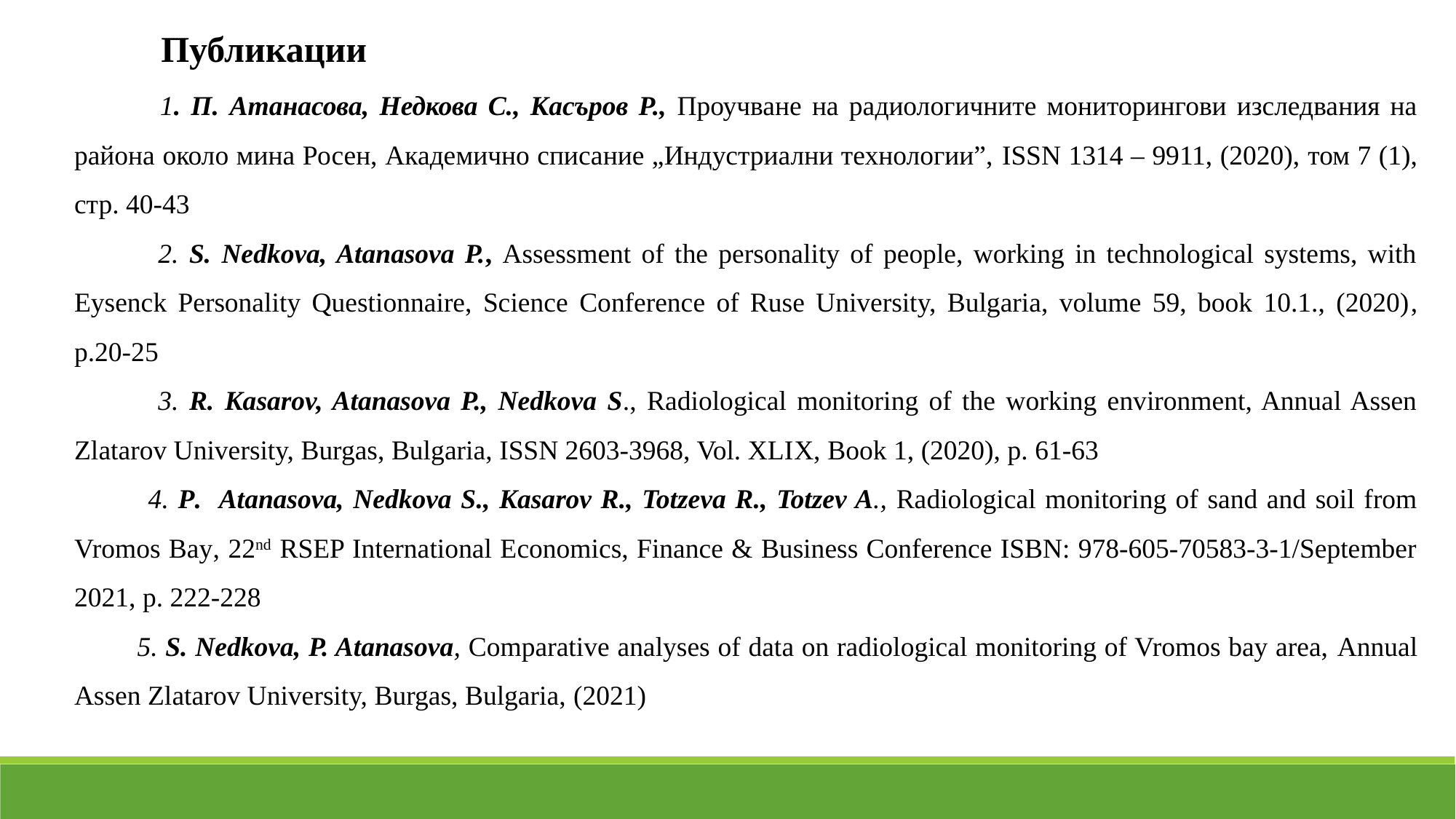

Публикации
         1. П. Атанасова, Недкова С., Касъров Р., Проучване на радиологичните мониторингови изследвания на района около мина Росен, Академично списание „Индустриални технологии”, ISSN 1314 – 9911, (2020), том 7 (1), стр. 40-43
        2. S. Nedkova, Atanasova P., Assessment of the personality of people, working in technological systems, with Eysenck Personality Questionnaire, Science Conference of Ruse University, Bulgaria, volume 59, book 10.1., (2020), p.20-25
        3. R. Kasarov, Atanasova P., Nedkova S., Radiological monitoring of the working environment, Annual Assen Zlatarov University, Burgas, Bulgaria, ISSN 2603-3968, Vol. XLIХ, Book 1, (2020), p. 61-63
        4. P.  Atanasova, Nedkova S., Kasarov R., Totzeva R., Totzev A., Radiological monitoring of sand and soil from Vromos Bay, 22nd RSEP International Economics, Finance & Business Conference ISBN: 978-605-70583-3-1/September 2021, p. 222-228
        5. S. Nedkova, P. Atanasova, Comparative analyses of data on radiological monitoring of Vromos bay area, Annual Assen Zlatarov University, Burgas, Bulgaria, (2021)